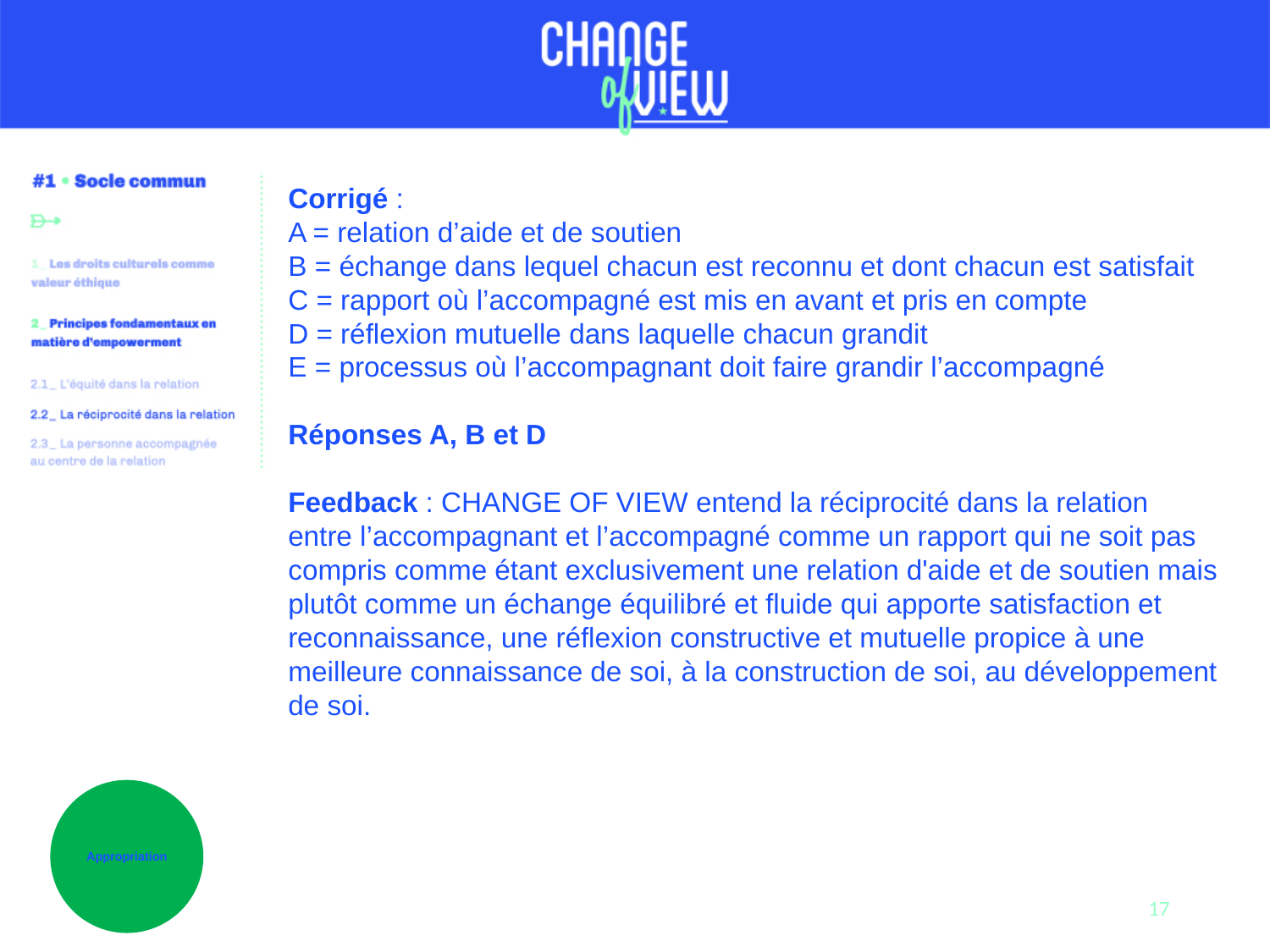

Corrigé :
A = relation d’aide et de soutien
B = échange dans lequel chacun est reconnu et dont chacun est satisfait
C = rapport où l’accompagné est mis en avant et pris en compte
D = réflexion mutuelle dans laquelle chacun grandit
E = processus où l’accompagnant doit faire grandir l’accompagné

Réponses A, B et D

Feedback : CHANGE OF VIEW entend la réciprocité dans la relation entre l’accompagnant et l’accompagné comme un rapport qui ne soit pas compris comme étant exclusivement une relation d'aide et de soutien mais plutôt comme un échange équilibré et fluide qui apporte satisfaction et reconnaissance, une réflexion constructive et mutuelle propice à une meilleure connaissance de soi, à la construction de soi, au développement de soi.
Appropriation
17